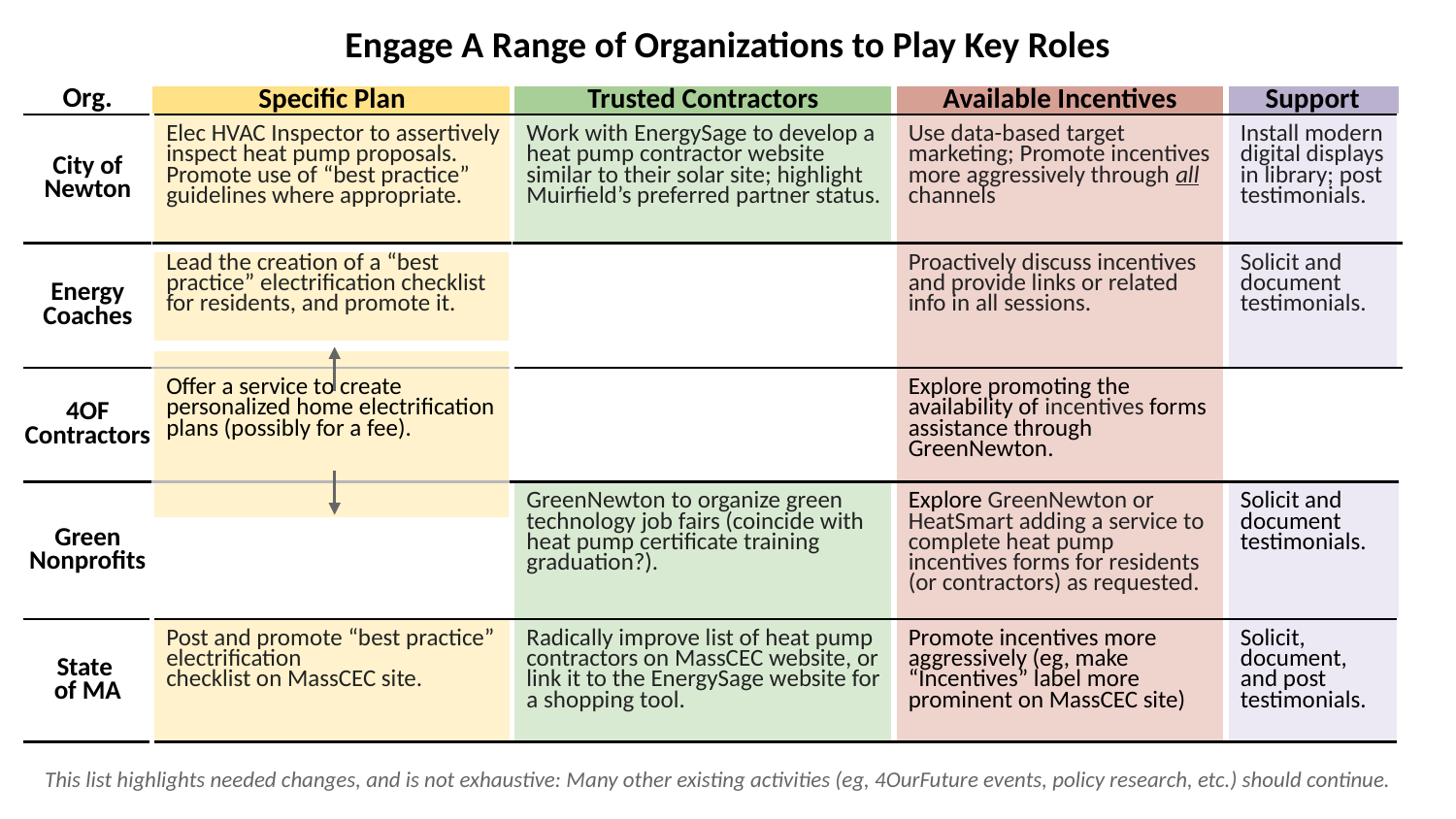

# Engage A Range of Organizations to Play Key Roles
| Org. | Specific Plan | Trusted Contractors | Available Incentives | Support |
| --- | --- | --- | --- | --- |
| City of Newton | Elec HVAC Inspector to assertively inspect heat pump proposals. Promote use of “best practice” guidelines where appropriate. | Work with EnergySage to develop a heat pump contractor website similar to their solar site; highlight Muirfield’s preferred partner status. | Use data-based target marketing; Promote incentives more aggressively through all channels | Install modern digital displays in library; post testimonials. |
| Energy Coaches | Lead the creation of a “best practice” electrification checklist for residents, and promote it. |  | Proactively discuss incentives and provide links or related info in all sessions. | Solicit and document testimonials. |
| 4OF Contractors | Offer a service to create personalized home electrification plans (possibly for a fee). |  | Explore promoting the availability of incentives forms assistance through GreenNewton. |  |
| Green Nonprofits |  | GreenNewton to organize green technology job fairs (coincide with heat pump certificate training graduation?). | Explore GreenNewton or HeatSmart adding a service to complete heat pump incentives forms for residents (or contractors) as requested. | Solicit and document testimonials. |
| State of MA | Post and promote “best practice” electrification checklist on MassCEC site. | Radically improve list of heat pump contractors on MassCEC website, or link it to the EnergySage website for a shopping tool. | Promote incentives more aggressively (eg, make “Incentives” label more prominent on MassCEC site) | Solicit, document, and post testimonials. |

This list highlights needed changes, and is not exhaustive: Many other existing activities (eg, 4OurFuture events, policy research, etc.) should continue.